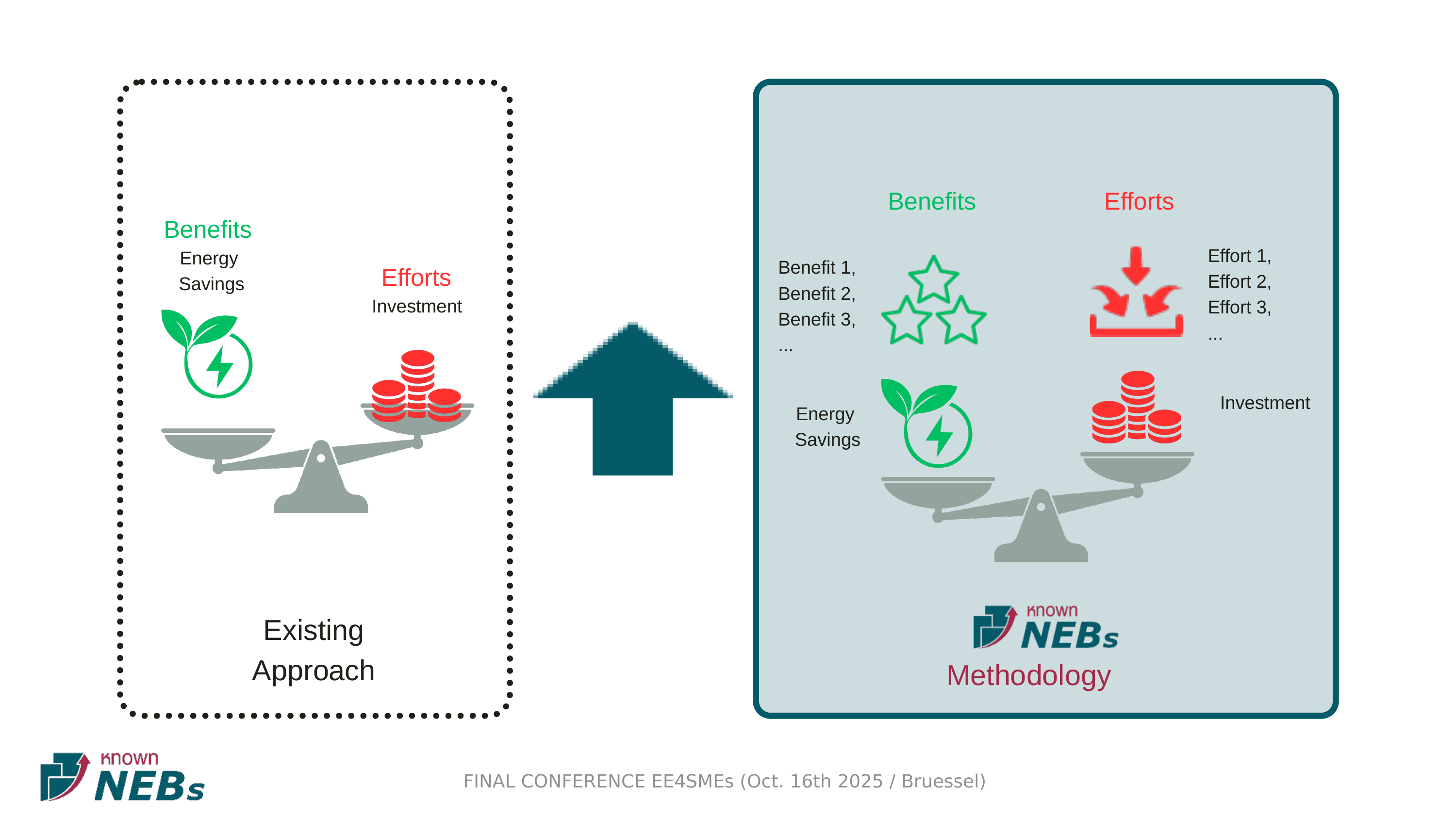

Benefits
Efforts
Effort 1,
Effort 2,
Effort 3,
...

Benefit 1,
Benefit 2,
Benefit 3,
...

Investment
Energy
Savings

Methodology
Benefits
Energy
Savings
Efforts
Investment

Existing
Approach
FINAL CONFERENCE EE4SMEs (Oct. 16th 2025 / Bruessel)